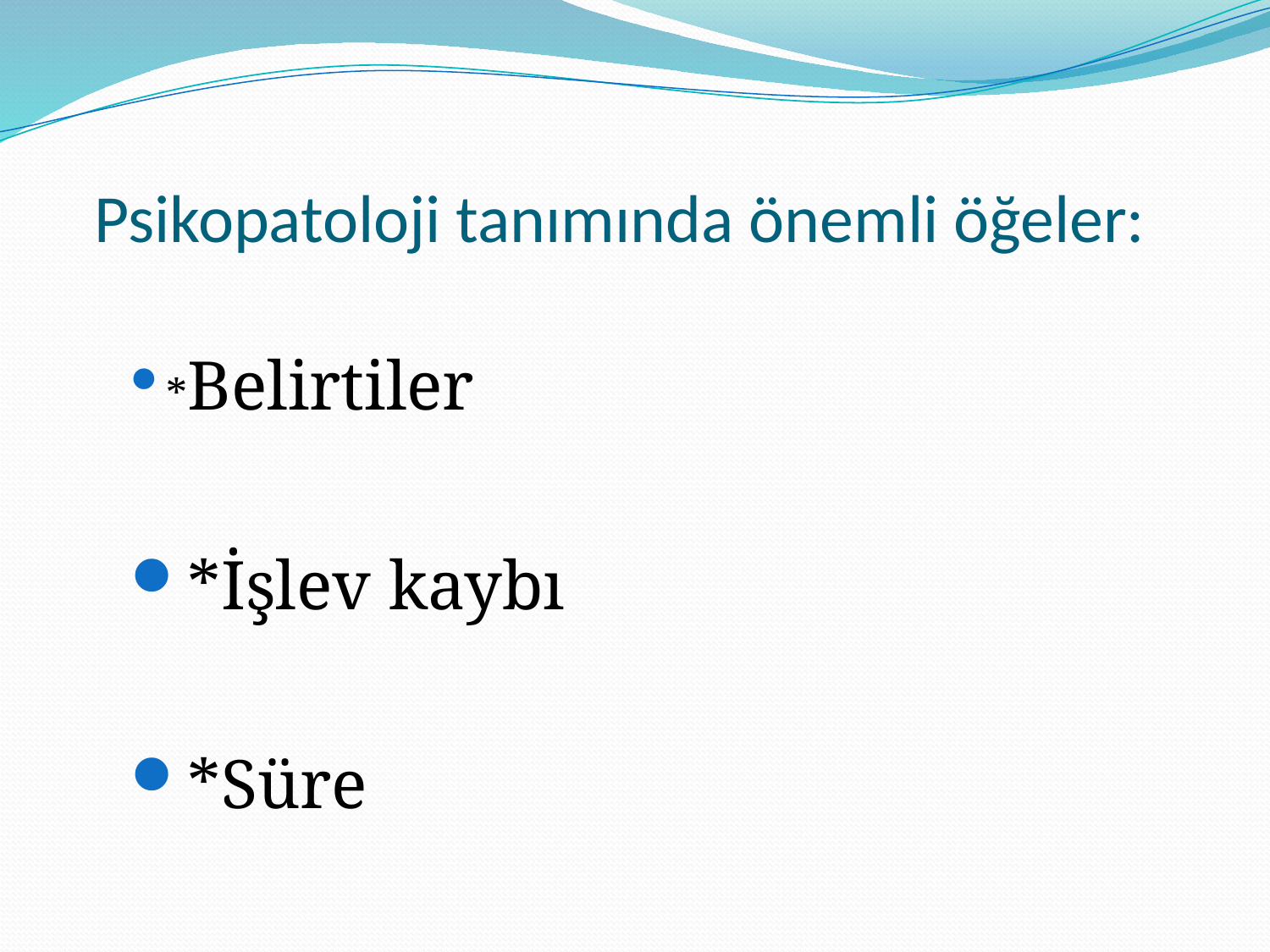

# Psikopatoloji tanımında önemli öğeler:

*Belirtiler

*İşlev kaybı

*Süre